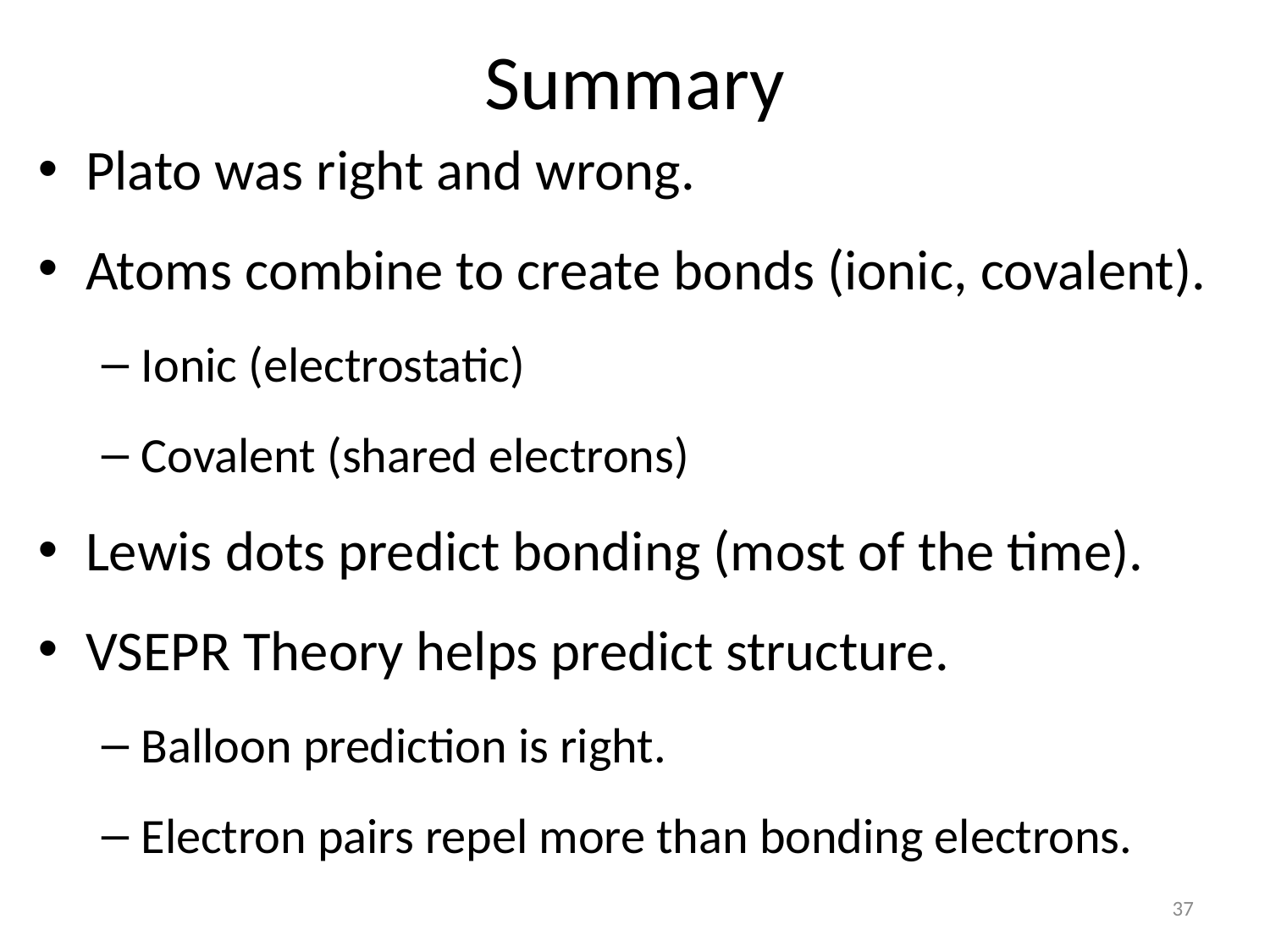

# Summary
Plato was right and wrong.
Atoms combine to create bonds (ionic, covalent).
Ionic (electrostatic)
Covalent (shared electrons)
Lewis dots predict bonding (most of the time).
VSEPR Theory helps predict structure.
Balloon prediction is right.
Electron pairs repel more than bonding electrons.
37